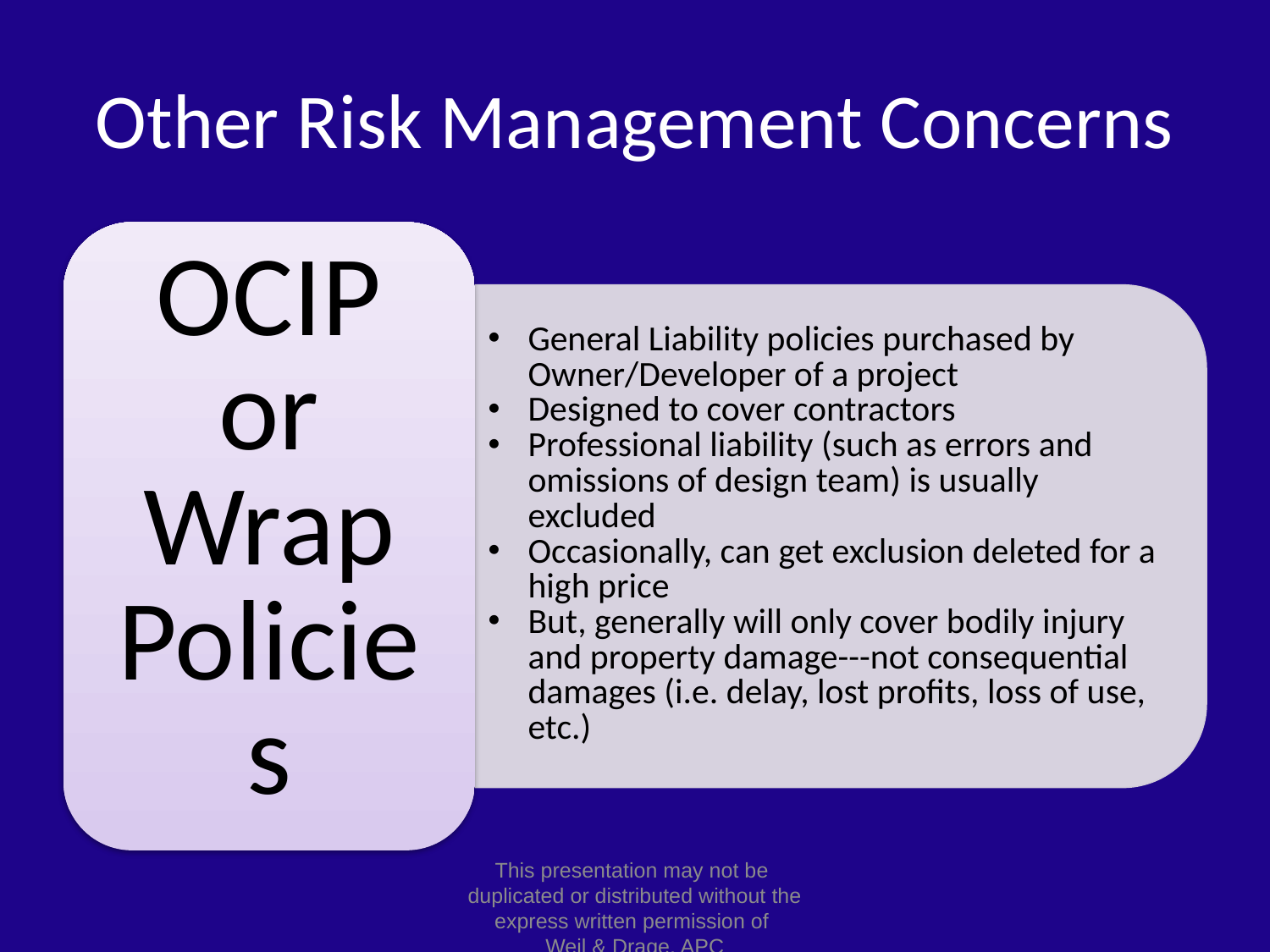

# Other Risk Management Concerns
OCIP or Wrap Policies
General Liability policies purchased by Owner/Developer of a project
Designed to cover contractors
Professional liability (such as errors and omissions of design team) is usually excluded
Occasionally, can get exclusion deleted for a high price
But, generally will only cover bodily injury and property damage---not consequential damages (i.e. delay, lost profits, loss of use, etc.)
This presentation may not be
duplicated or distributed without the express written permission of
Weil & Drage, APC